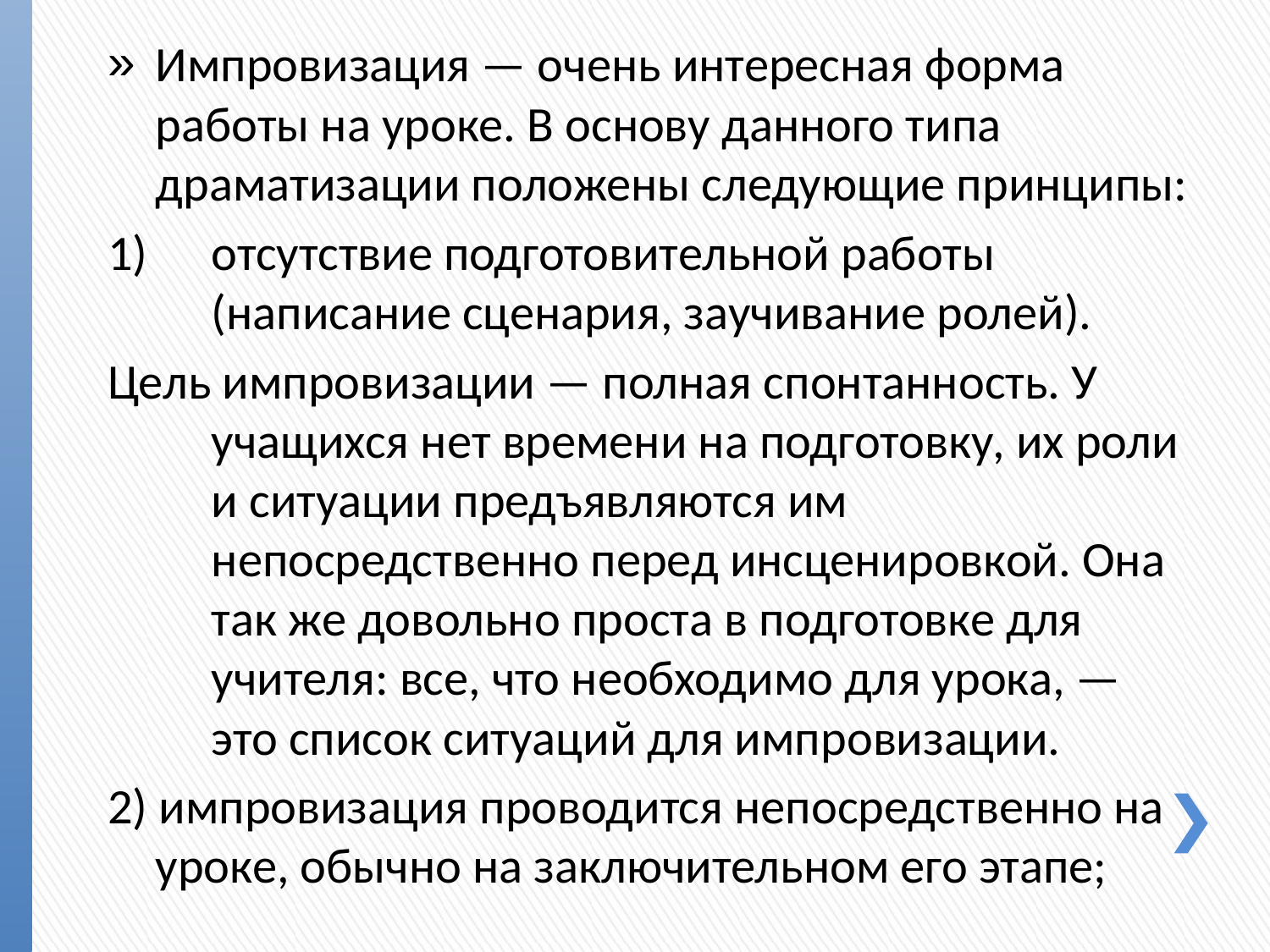

Импровизация — очень интересная форма работы на уроке. В основу данного типа драматизации положены следующие принципы:
отсутствие подготовительной работы (написание сценария, заучивание ролей).
Цель импровизации — полная спонтанность. У учащихся нет времени на подготовку, их роли и ситуации предъявляются им непосредственно перед инсценировкой. Она так же довольно проста в подготовке для учителя: все, что необходимо для урока, — это список ситуаций для импровизации.
2) импровизация проводится непосредственно на уроке, обычно на заключительном его этапе;